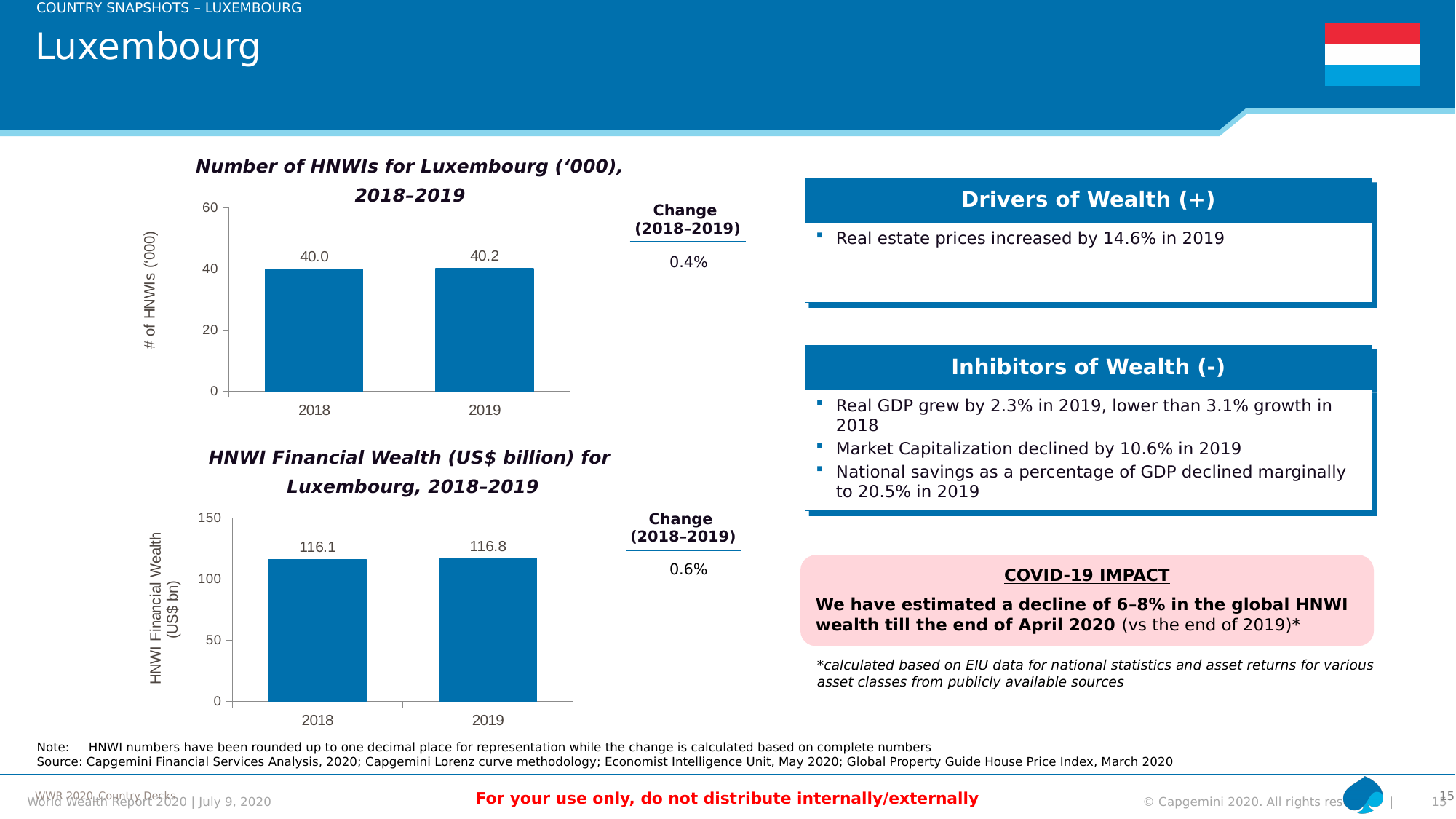

COUNTRY SNAPSHOTS – LUXEMBOURG
# Luxembourg
Number of HNWIs for Luxembourg (‘000),
2018–2019
Drivers of Wealth (+)

### Chart

| Category | Luxembourg |
|---|---|
| 2018 | 40.04251229316679 |
| 2019 | 40.205709139669615 |
Change
(2018–2019)
Real estate prices increased by 14.6% in 2019

0.4%
Inhibitors of Wealth (-)
Real GDP grew by 2.3% in 2019, lower than 3.1% growth in 2018
Market Capitalization declined by 10.6% in 2019
National savings as a percentage of GDP declined marginally to 20.5% in 2019

HNWI Financial Wealth (US$ billion) for
Luxembourg, 2018–2019
Change
(2018–2019)

### Chart

| Category | Luxembourg |
|---|---|
| 2018 | 116.11639546087011 |
| 2019 | 116.78940158198905 |
0.6%
COVID-19 IMPACT
We have estimated a decline of 6–8% in the global HNWI wealth till the end of April 2020 (vs the end of 2019)*
*calculated based on EIU data for national statistics and asset returns for various asset classes from publicly available sources
Note:	 HNWI numbers have been rounded up to one decimal place for representation while the change is calculated based on complete numbers
Source: Capgemini Financial Services Analysis, 2020; Capgemini Lorenz curve methodology; Economist Intelligence Unit, May 2020; Global Property Guide House Price Index, March 2020